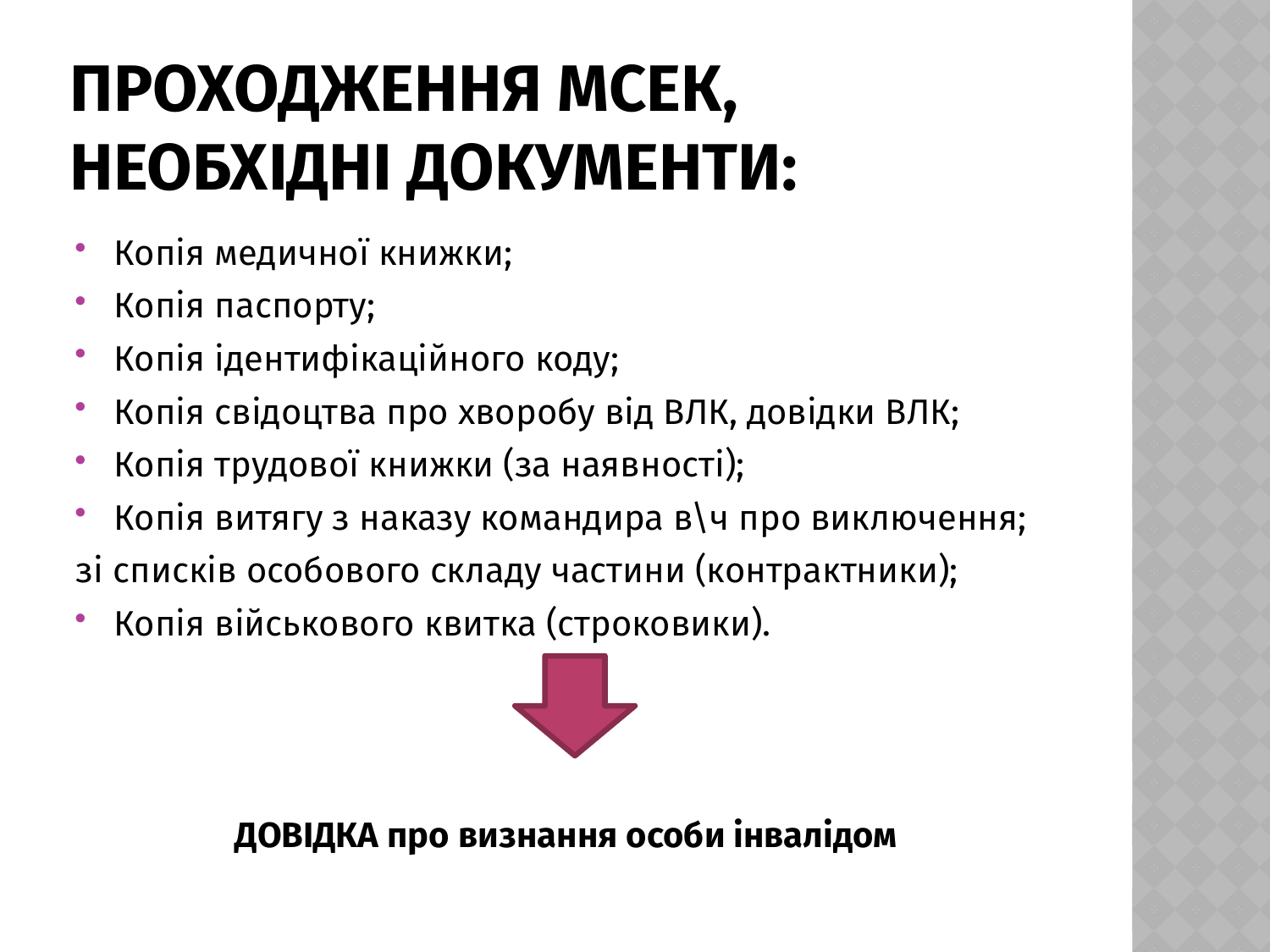

# Проходження мсек, необхідні документи:
Копія медичної книжки;
Копія паспорту;
Копія ідентифікаційного коду;
Копія свідоцтва про хворобу від ВЛК, довідки ВЛК;
Копія трудової книжки (за наявності);
Копія витягу з наказу командира в\ч про виключення;
зі списків особового складу частини (контрактники);
Копія військового квитка (строковики).

ДОВІДКА про визнання особи інвалідом